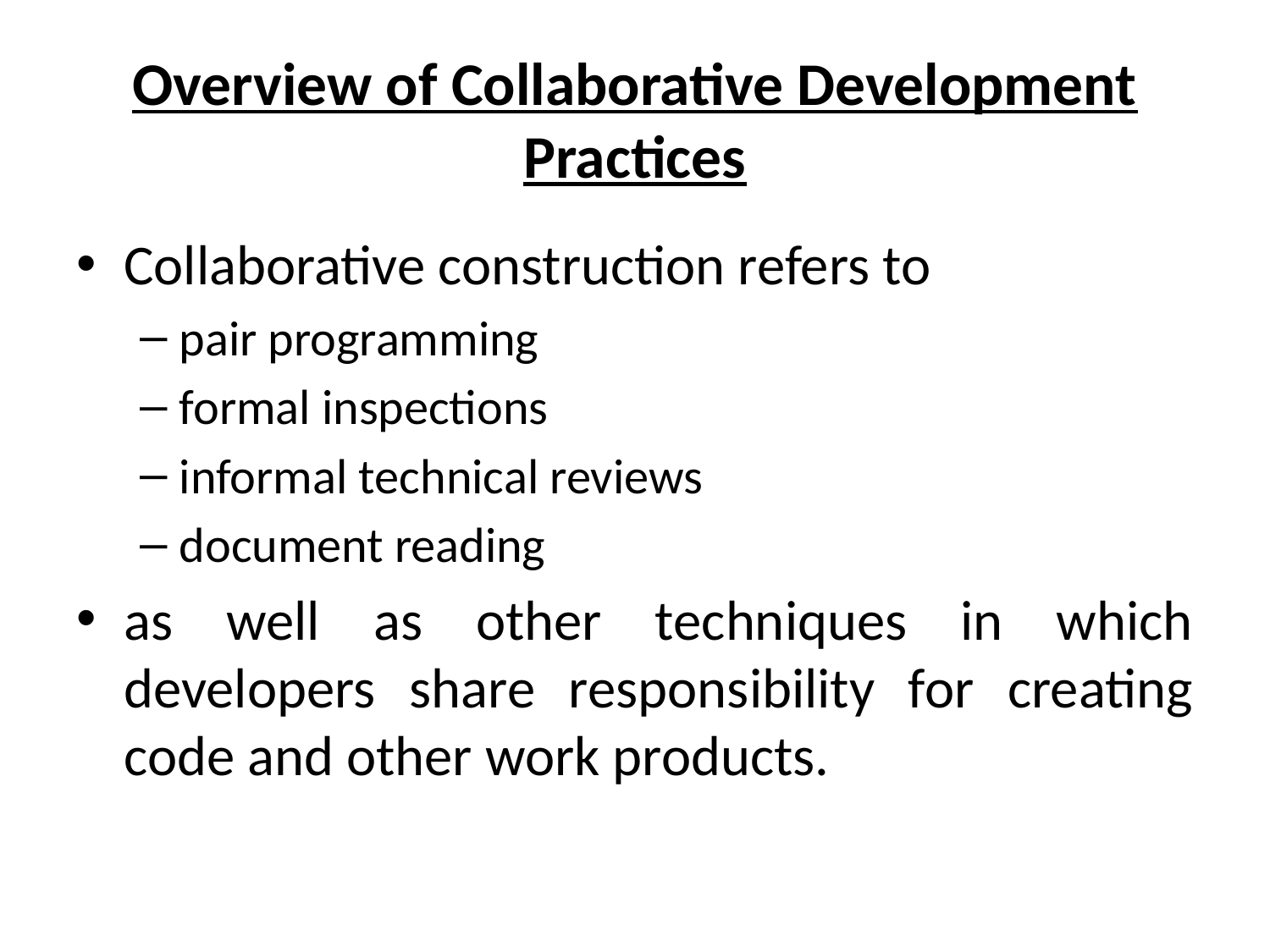

# Overview of Collaborative Development Practices
Collaborative construction refers to
pair programming
formal inspections
informal technical reviews
document reading
as well as other techniques in which developers share responsibility for creating code and other work products.